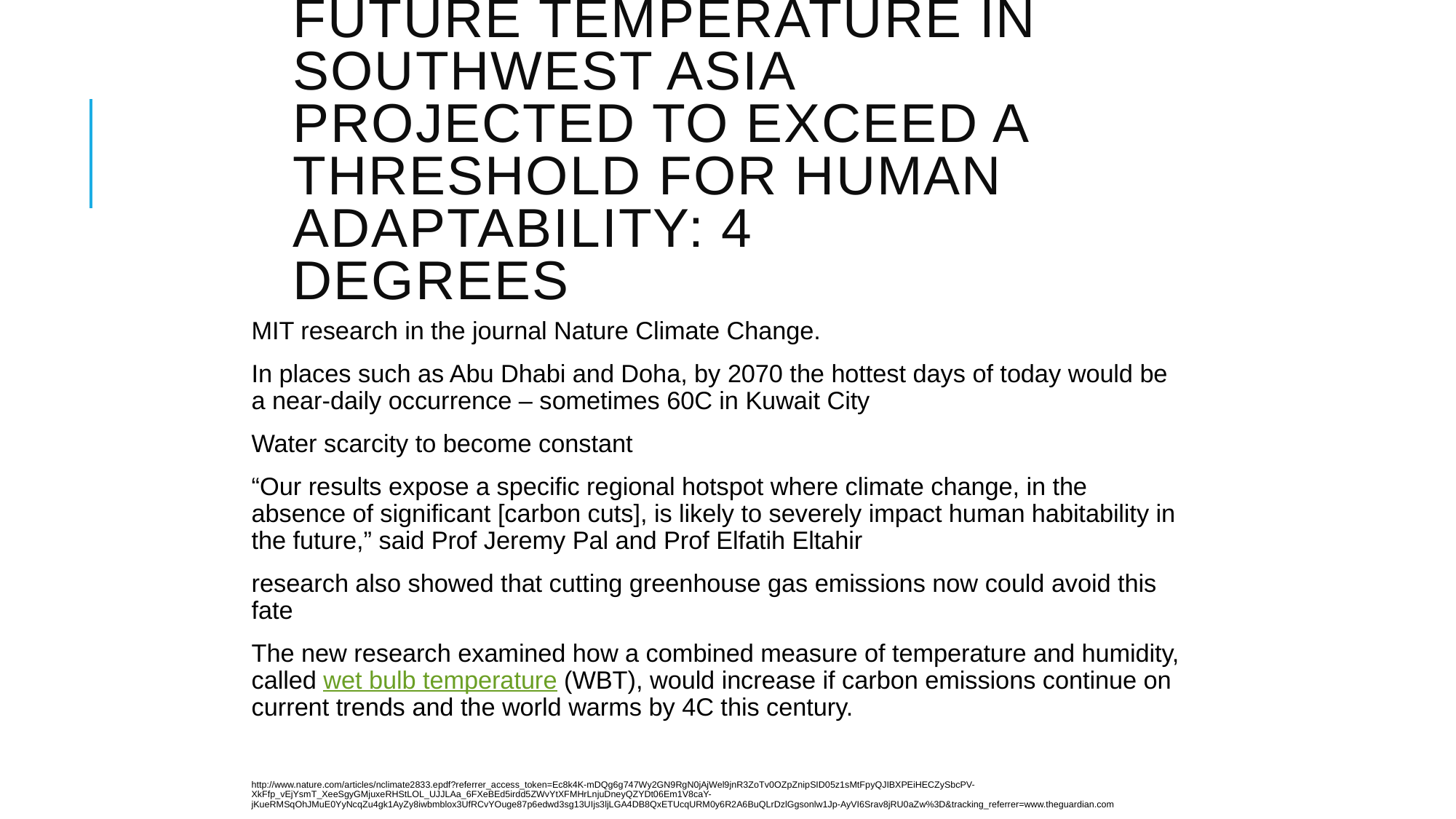

# Future Temperature in Southwest Asia Projected to Exceed a Threshold for Human Adaptability: 4 degrees
MIT research in the journal Nature Climate Change.
In places such as Abu Dhabi and Doha, by 2070 the hottest days of today would be a near-daily occurrence – sometimes 60C in Kuwait City
Water scarcity to become constant
“Our results expose a specific regional hotspot where climate change, in the absence of significant [carbon cuts], is likely to severely impact human habitability in the future,” said Prof Jeremy Pal and Prof Elfatih Eltahir
research also showed that cutting greenhouse gas emissions now could avoid this fate
The new research examined how a combined measure of temperature and humidity, called wet bulb temperature (WBT), would increase if carbon emissions continue on current trends and the world warms by 4C this century.

http://www.nature.com/articles/nclimate2833.epdf?referrer_access_token=Ec8k4K-mDQg6g747Wy2GN9RgN0jAjWel9jnR3ZoTv0OZpZnipSID05z1sMtFpyQJIBXPEiHECZySbcPV-XkFfp_vEjYsmT_XeeSgyGMjuxeRHStLOL_UJJLAa_6FXeBEd5irdd5ZWvYtXFMHrLnjuDneyQZYDt06Em1V8caY-jKueRMSqOhJMuE0YyNcqZu4gk1AyZy8iwbmblox3UfRCvYOuge87p6edwd3sg13UIjs3ljLGA4DB8QxETUcqURM0y6R2A6BuQLrDzlGgsonlw1Jp-AyVI6Srav8jRU0aZw%3D&tracking_referrer=www.theguardian.com